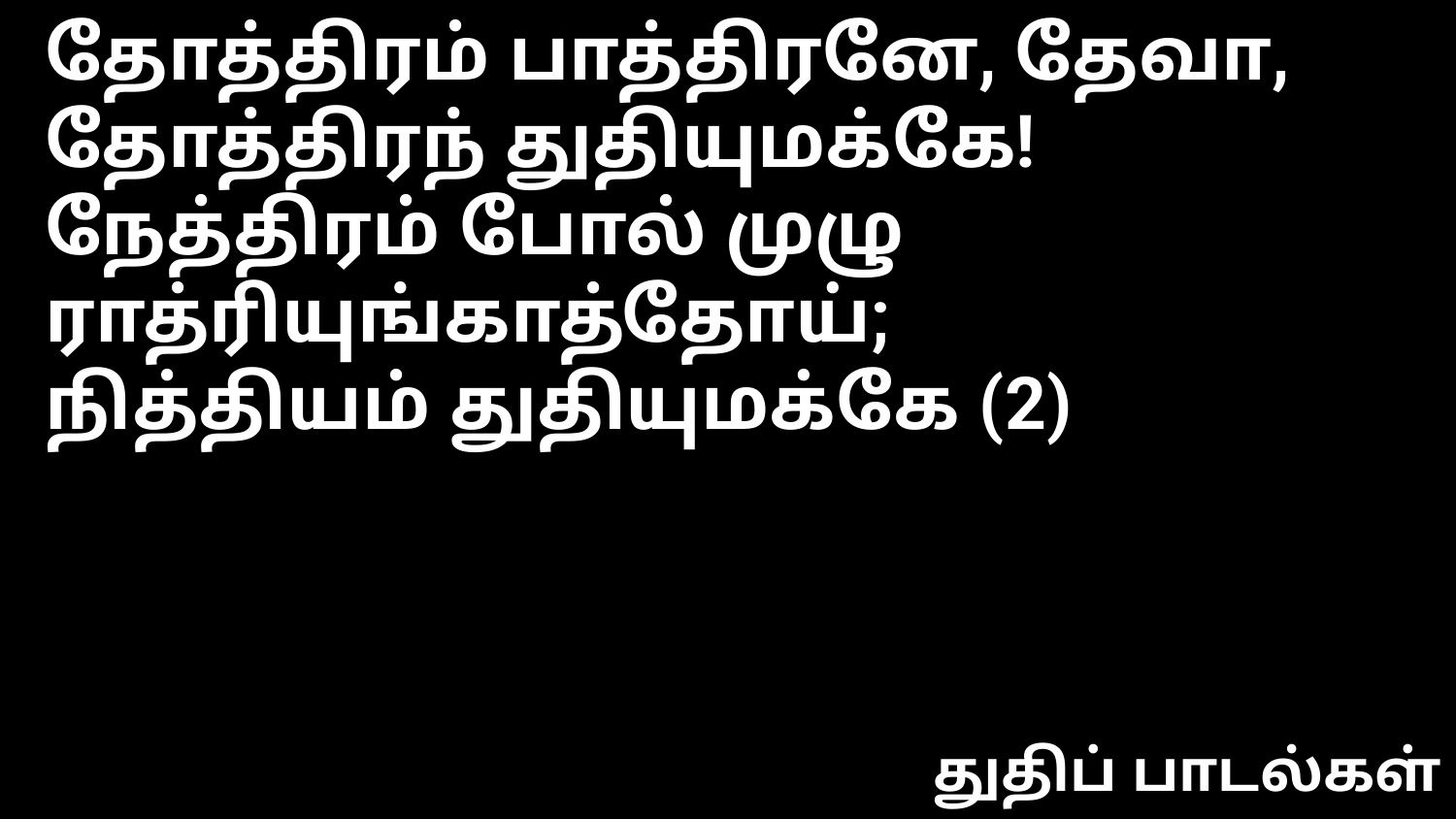

தோத்திரம் பாத்திரனே, தேவா,
தோத்திரந் துதியுமக்கே!
நேத்திரம் போல் முழு ராத்ரியுங்காத்தோய்;
நித்தியம் துதியுமக்கே (2)

துதிப் பாடல்கள்